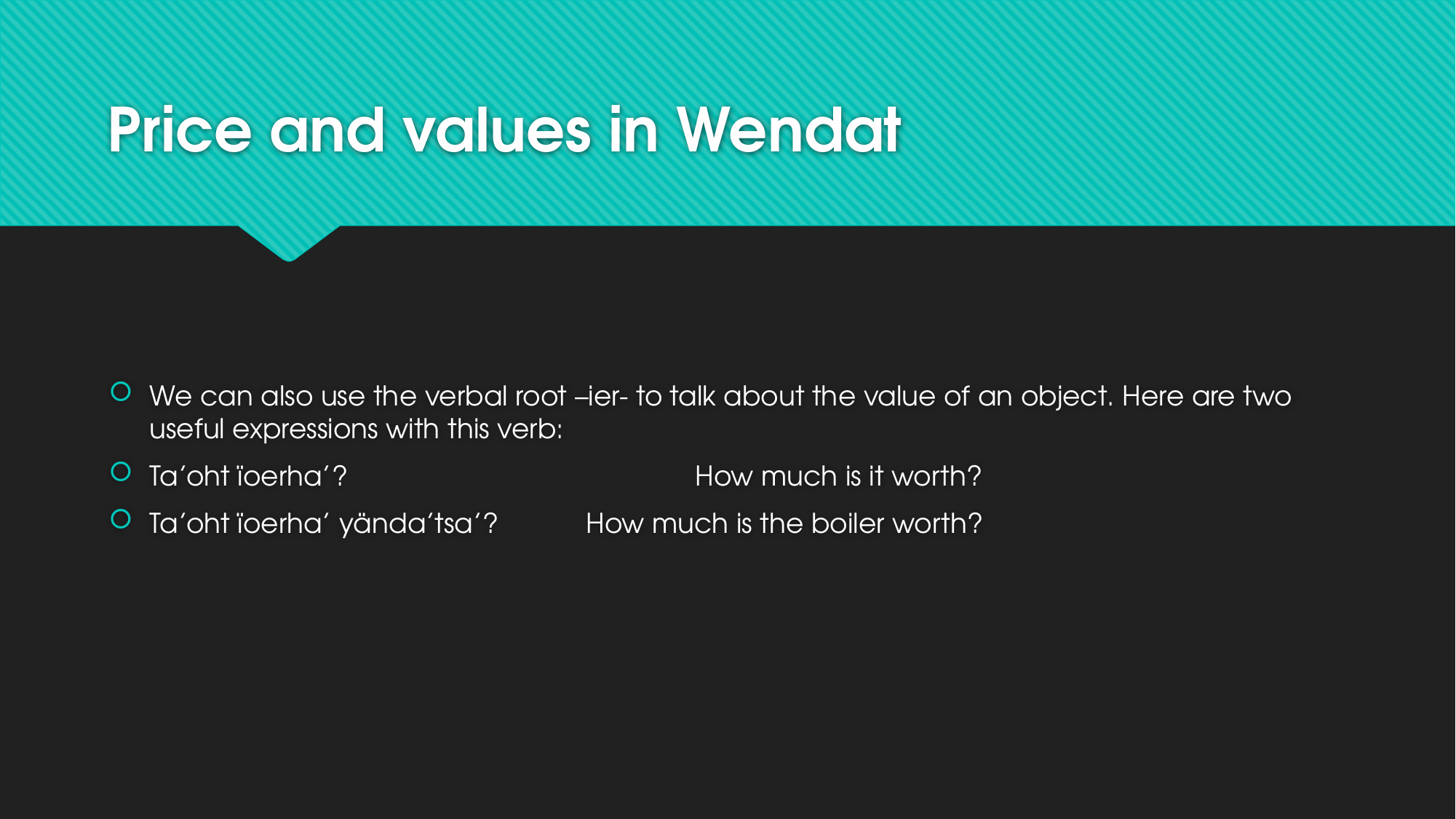

# Price and values in Wendat
We can also use the verbal root –ier- to talk about the value of an object. Here are two useful expressions with this verb:
Ta’oht ïoerha’?				How much is it worth?
Ta’oht ïoerha’ yända’tsa’?	How much is the boiler worth?